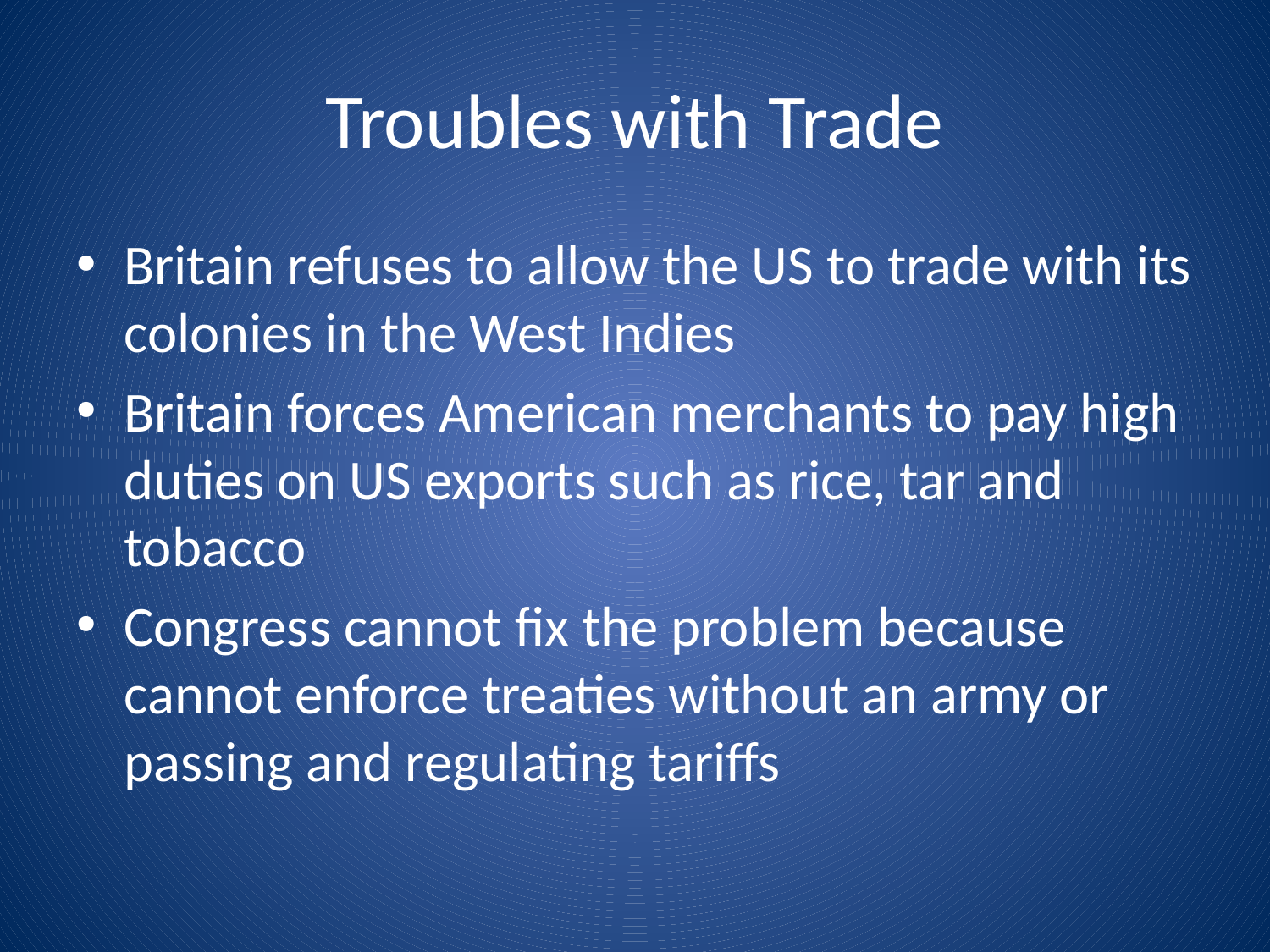

# Troubles with Trade
Britain refuses to allow the US to trade with its colonies in the West Indies
Britain forces American merchants to pay high duties on US exports such as rice, tar and tobacco
Congress cannot fix the problem because cannot enforce treaties without an army or passing and regulating tariffs